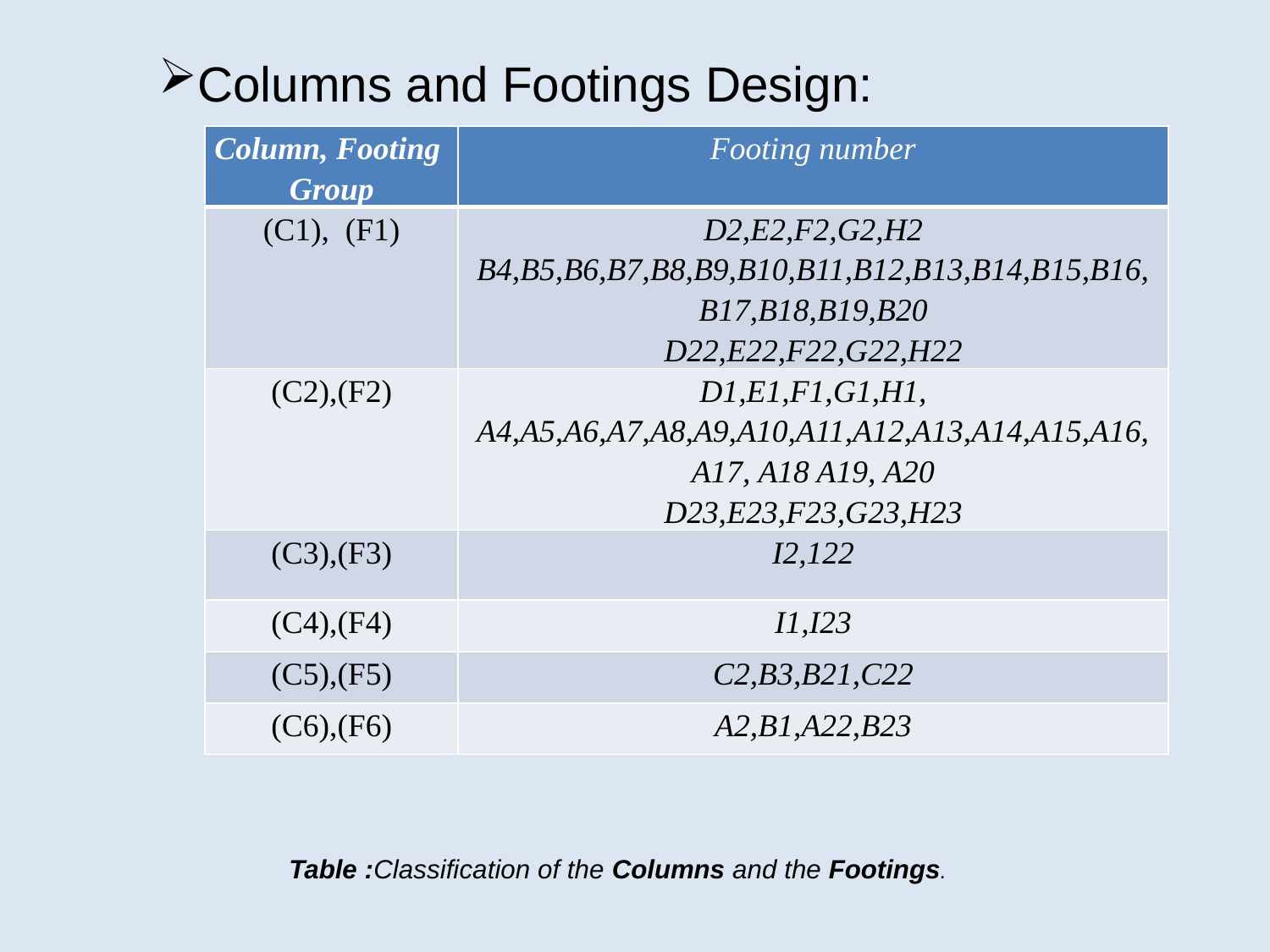

Columns and Footings Design:
| Column, Footing Group | Footing number |
| --- | --- |
| (C1), (F1) | D2,E2,F2,G2,H2 B4,B5,B6,B7,B8,B9,B10,B11,B12,B13,B14,B15,B16, B17,B18,B19,B20 D22,E22,F22,G22,H22 |
| (C2),(F2) | D1,E1,F1,G1,H1, A4,A5,A6,A7,A8,A9,A10,A11,A12,A13,A14,A15,A16, A17, A18 A19, A20 D23,E23,F23,G23,H23 |
| (C3),(F3) | I2,122 |
| (C4),(F4) | I1,I23 |
| (C5),(F5) | C2,B3,B21,C22 |
| (C6),(F6) | A2,B1,A22,B23 |
Table :Classification of the Columns and the Footings.